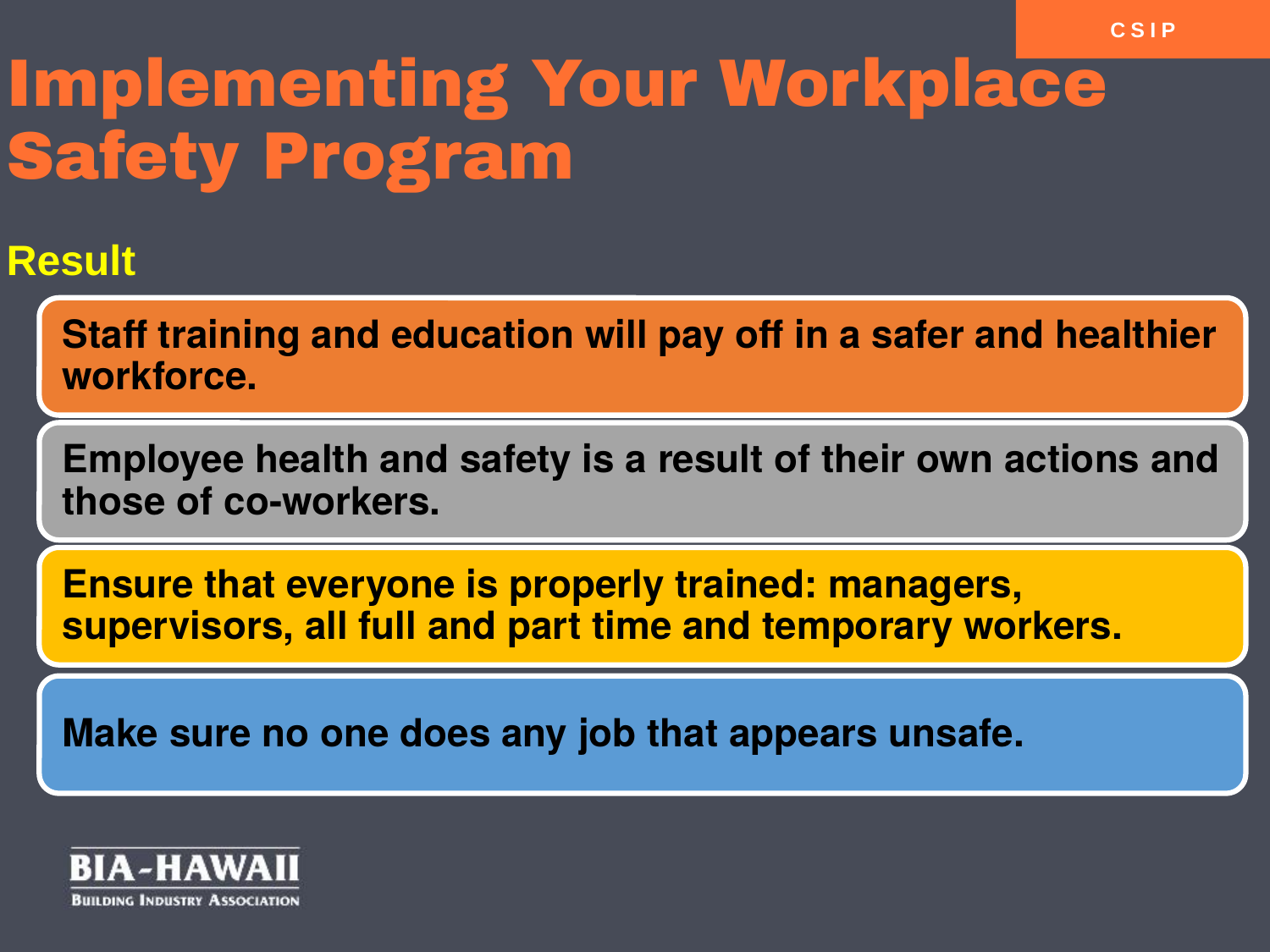

Implementing Your Workplace Safety Program
Result
Staff training and education will pay off in a safer and healthier workforce.
Employee health and safety is a result of their own actions and those of co-workers.
Ensure that everyone is properly trained: managers, supervisors, all full and part time and temporary workers.
Make sure no one does any job that appears unsafe.